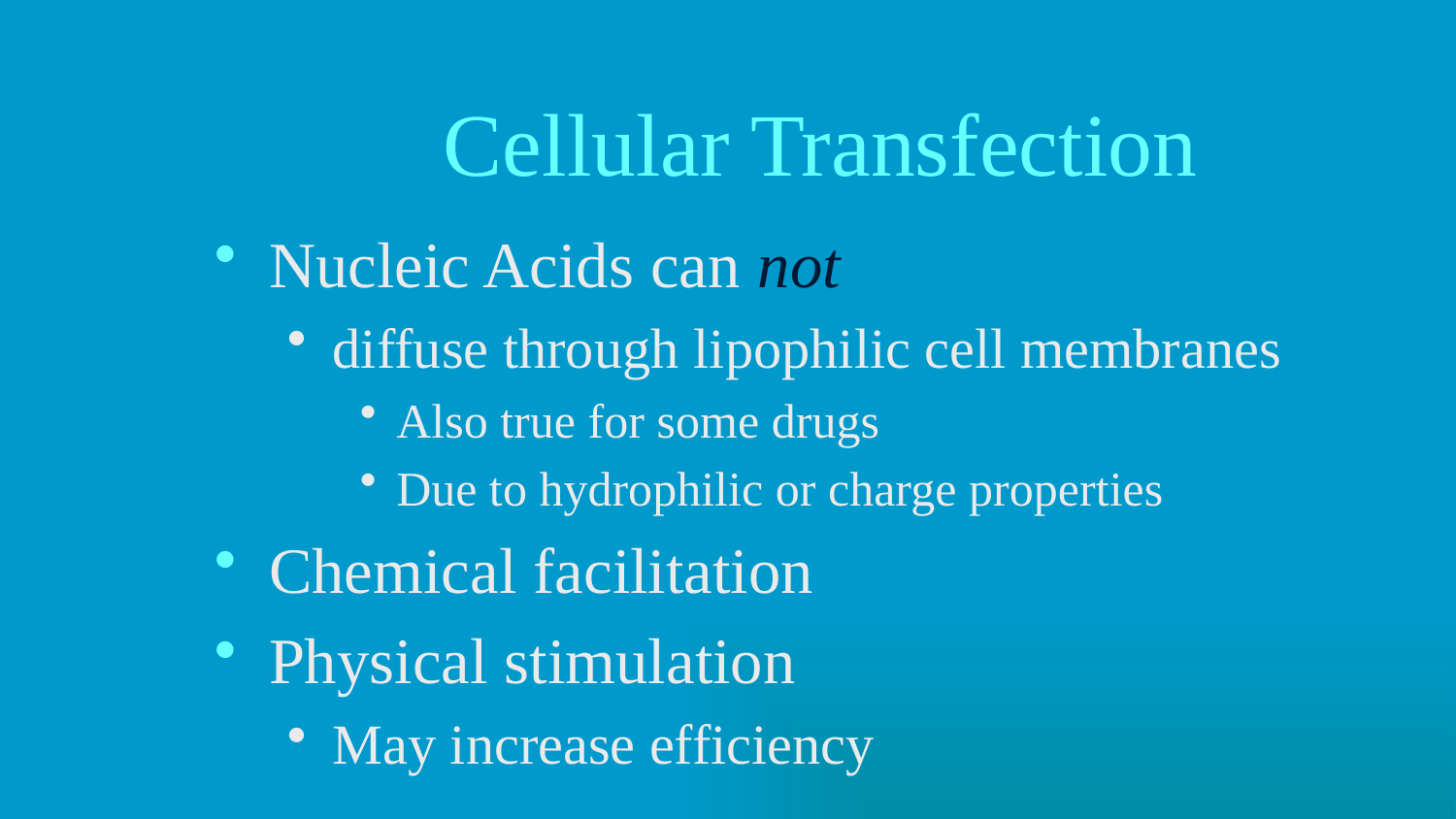

# Cellular Transfection
Nucleic Acids can not
diffuse through lipophilic cell membranes
Also true for some drugs
Due to hydrophilic or charge properties
Chemical facilitation
Physical stimulation
May increase efficiency